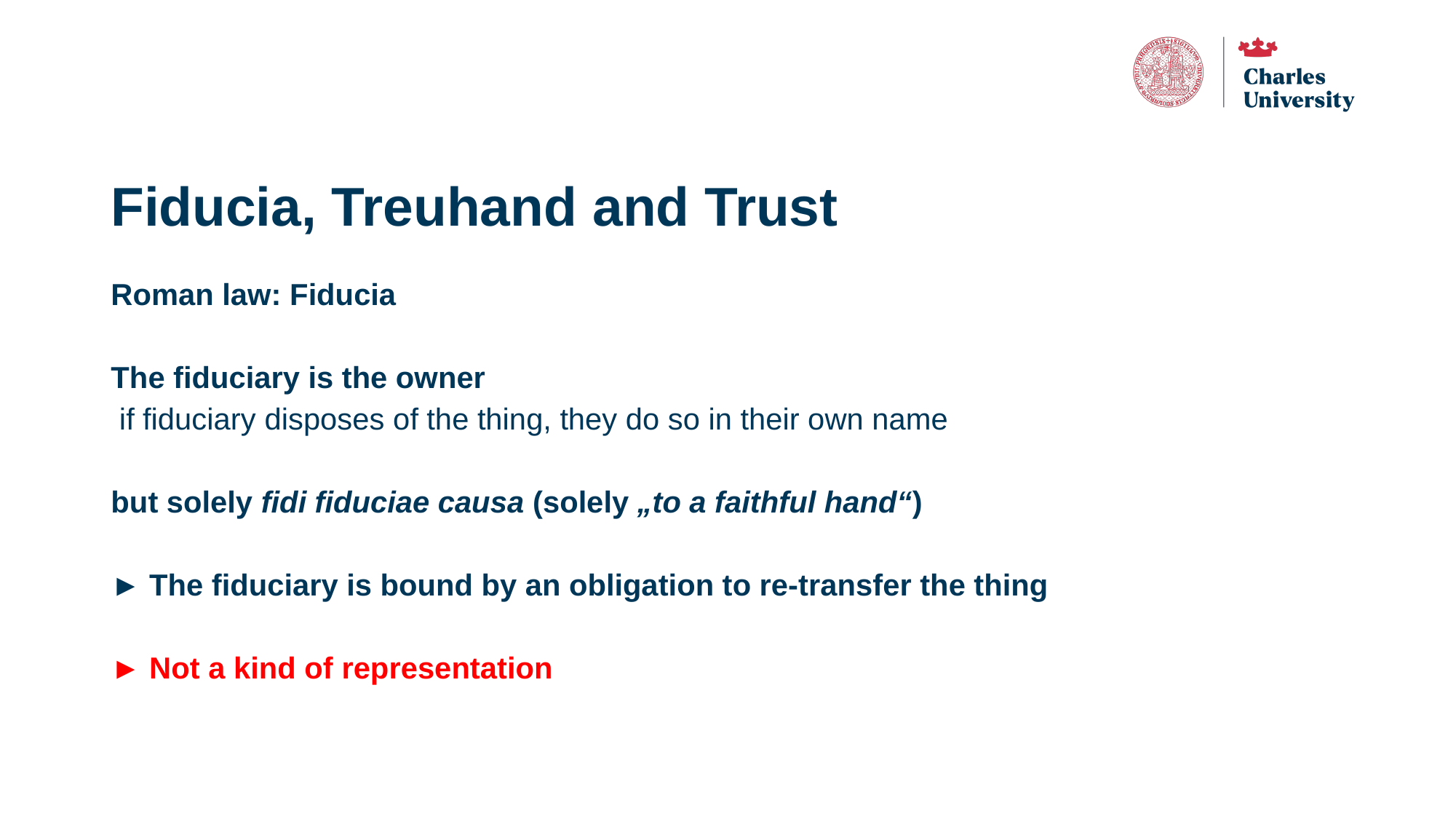

# Fiducia, Treuhand and Trust
Roman law: Fiducia

The fiduciary is the owner
 if fiduciary disposes of the thing, they do so in their own name

but solely fidi fiduciae causa (solely „to a faithful hand“)

► The fiduciary is bound by an obligation to re-transfer the thing

► Not a kind of representation